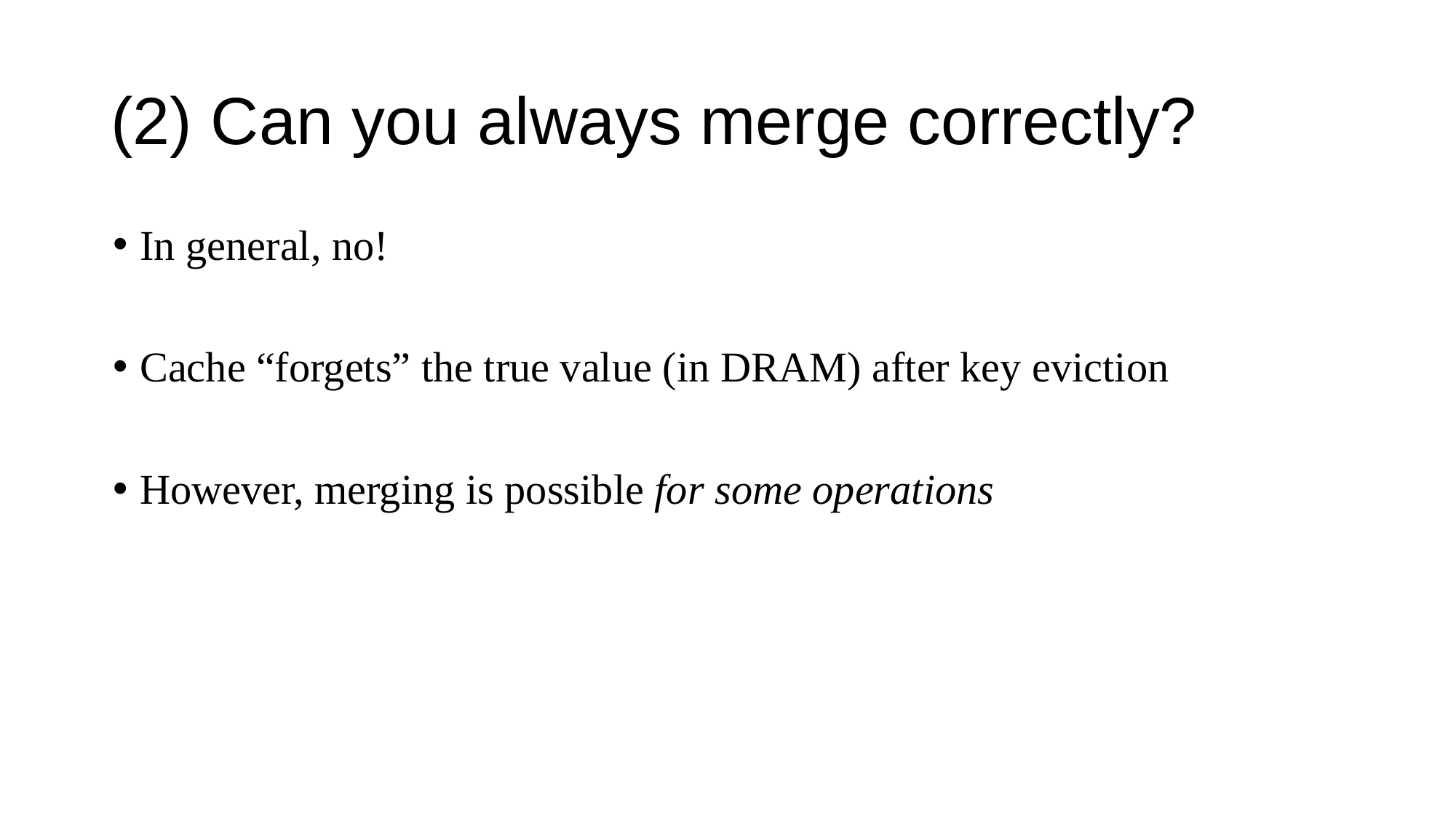

# (2) Can you always merge correctly?
In general, no!

Cache “forgets” the true value (in DRAM) after key eviction

However, merging is possible for some operations